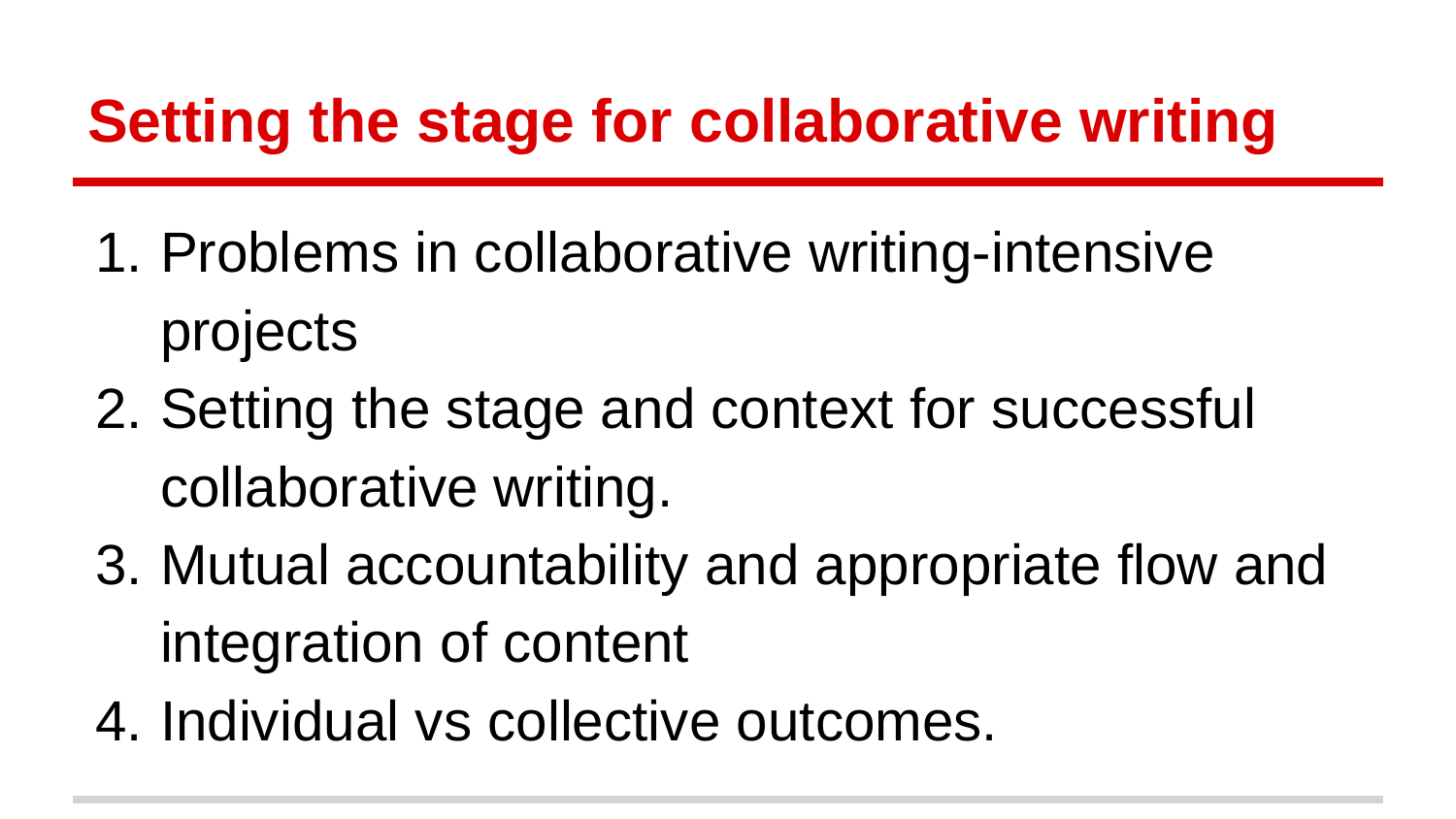

# Setting the stage for collaborative writing
Problems in collaborative writing-intensive projects
Setting the stage and context for successful collaborative writing.
Mutual accountability and appropriate flow and integration of content
Individual vs collective outcomes.